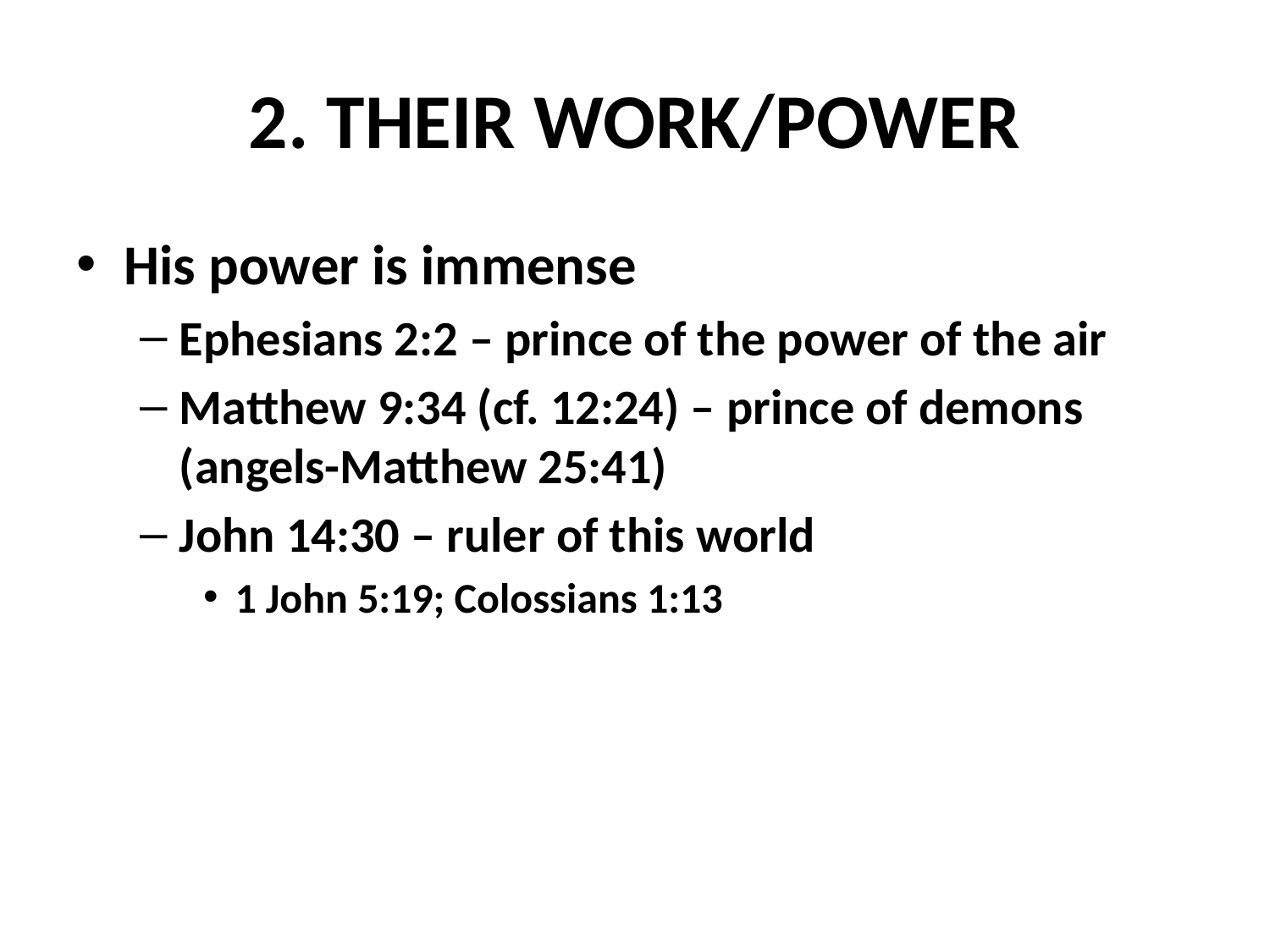

# 2. THEIR WORK/POWER
His power is immense
Ephesians 2:2 – prince of the power of the air
Matthew 9:34 (cf. 12:24) – prince of demons (angels-Matthew 25:41)
John 14:30 – ruler of this world
1 John 5:19; Colossians 1:13